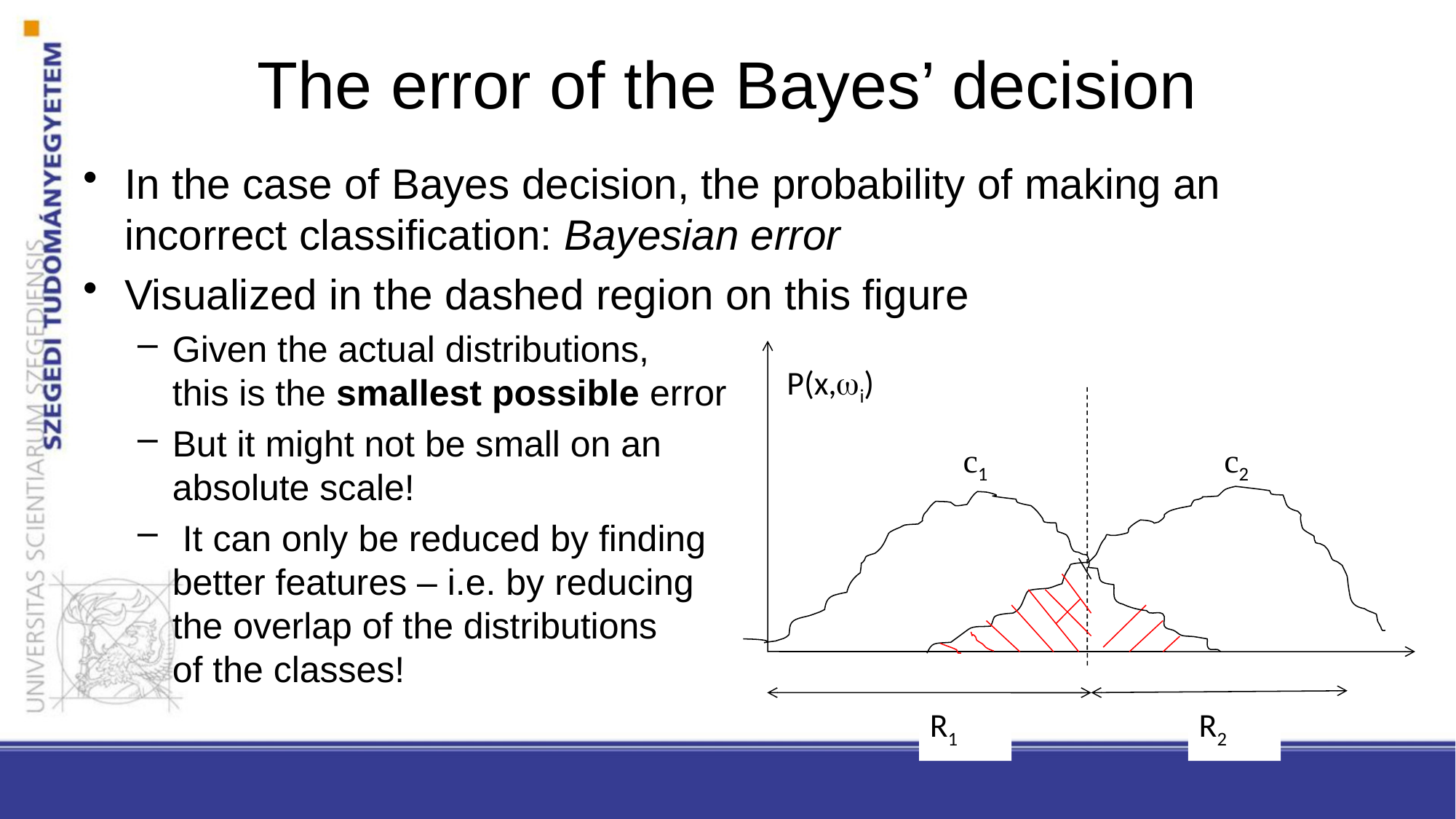

# The error of the Bayes’ decision
In the case of Bayes decision, the probability of making an incorrect classification: Bayesian error
Visualized in the dashed region on this figure
Given the actual distributions,
this is the smallest possible error
But it might not be small on an
absolute scale!
 It can only be reduced by finding
better features – i.e. by reducing
the overlap of the distributions
of the classes!

P(x,ωi)

c1
c2

R1
R2